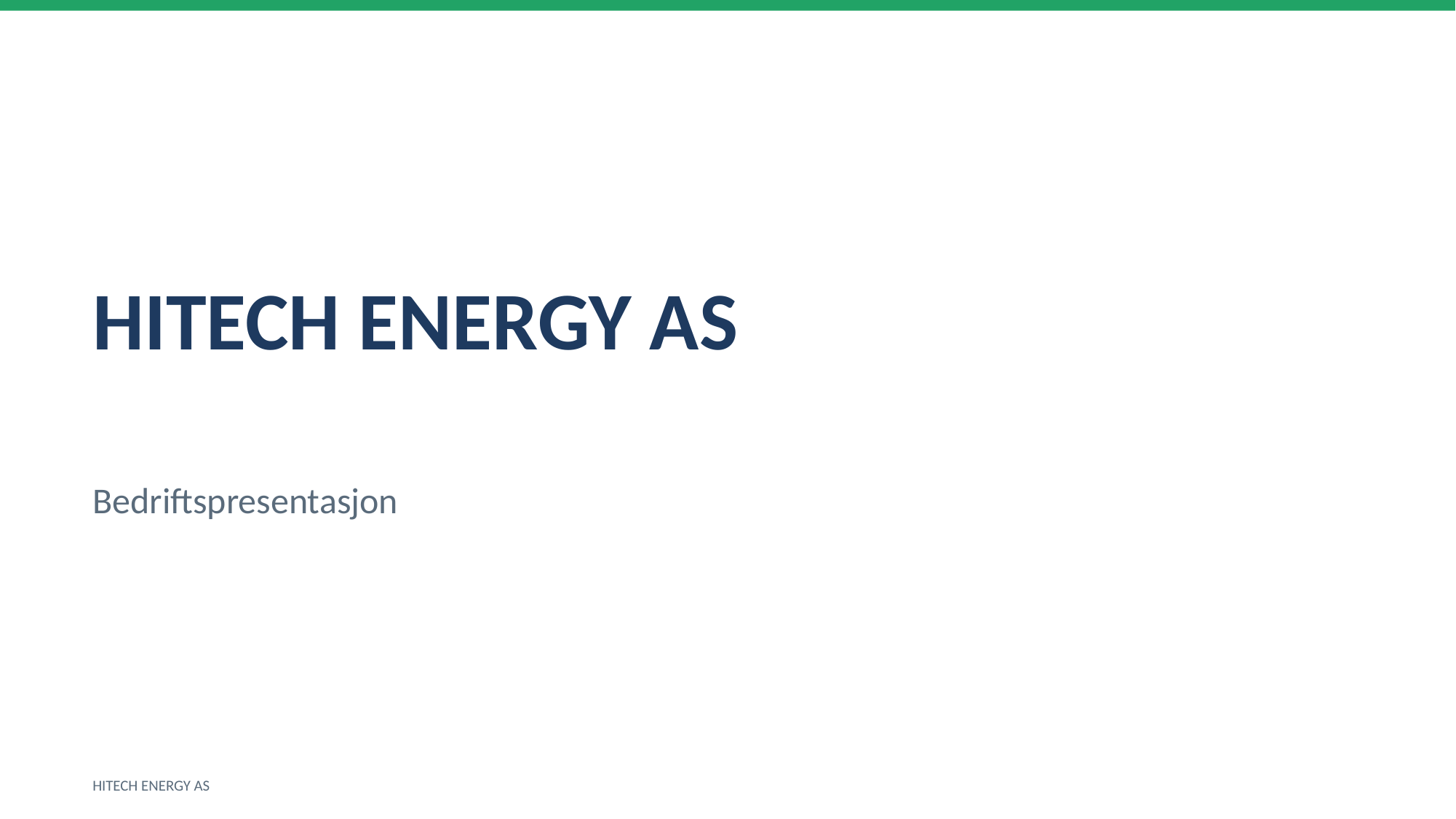

HITECH ENERGY AS
Bedriftspresentasjon
HITECH ENERGY AS